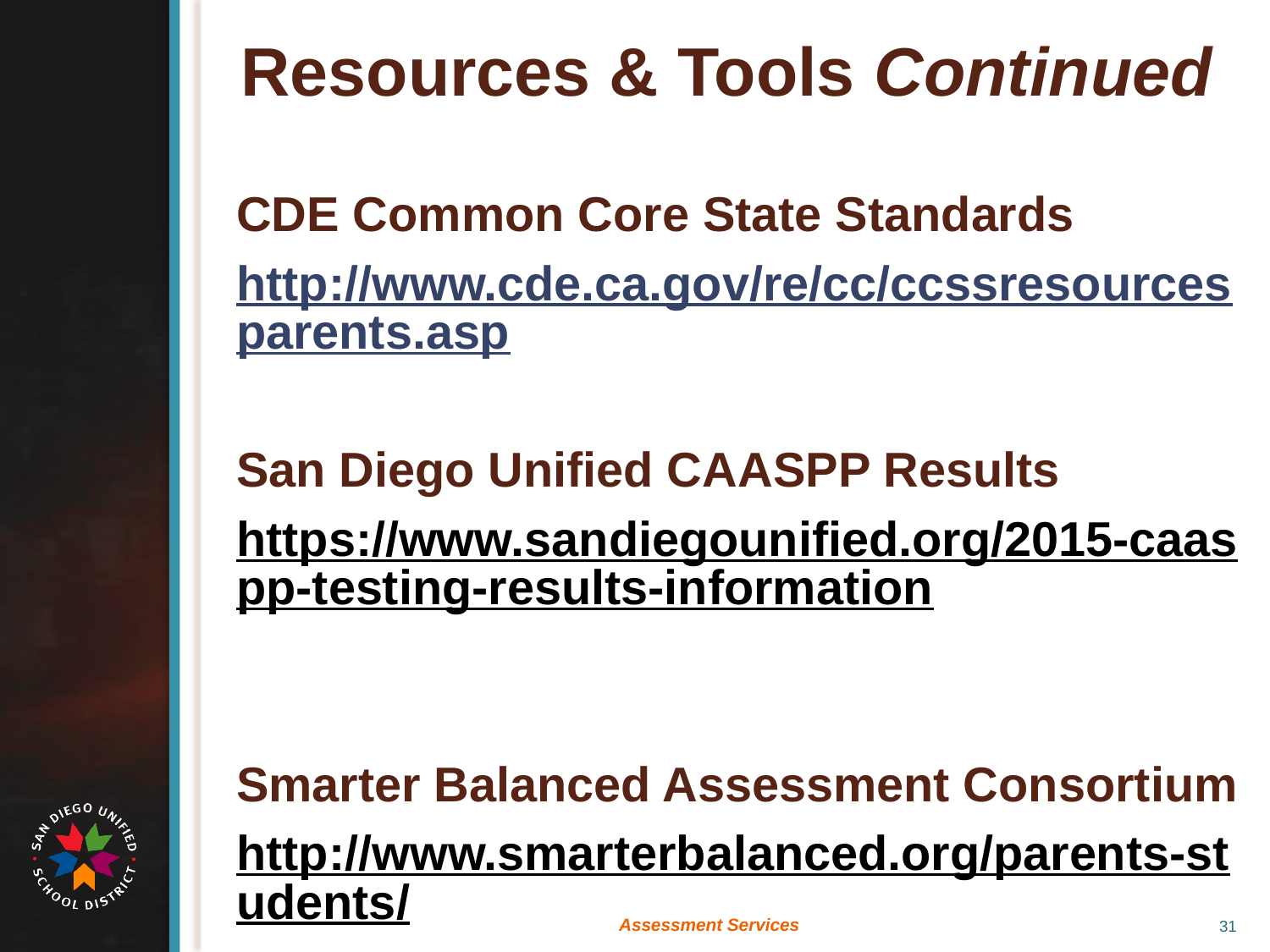

# Resources & Tools Continued
CDE Common Core State Standards
http://www.cde.ca.gov/re/cc/ccssresourcesparents.asp

San Diego Unified CAASPP Results
https://www.sandiegounified.org/2015-caaspp-testing-results-information

Smarter Balanced Assessment Consortium
http://www.smarterbalanced.org/parents-students/

Assessment Services
31